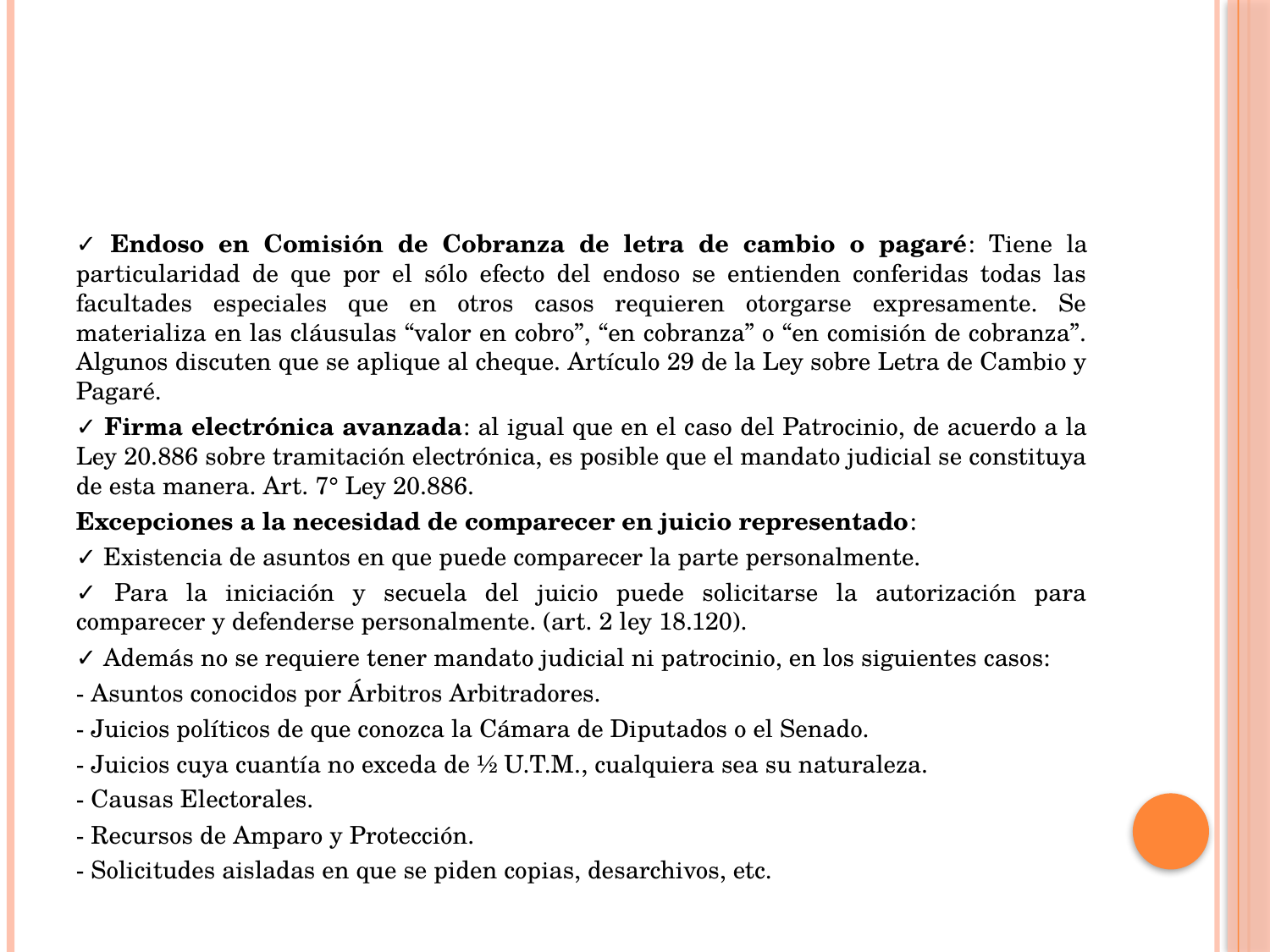

#
✓ Endoso en Comisión de Cobranza de letra de cambio o pagaré: Tiene la particularidad de que por el sólo efecto del endoso se entienden conferidas todas las facultades especiales que en otros casos requieren otorgarse expresamente. Se materializa en las cláusulas “valor en cobro”, “en cobranza” o “en comisión de cobranza”. Algunos discuten que se aplique al cheque. Artículo 29 de la Ley sobre Letra de Cambio y Pagaré.
✓ Firma electrónica avanzada: al igual que en el caso del Patrocinio, de acuerdo a la Ley 20.886 sobre tramitación electrónica, es posible que el mandato judicial se constituya de esta manera. Art. 7° Ley 20.886.
Excepciones a la necesidad de comparecer en juicio representado:
✓ Existencia de asuntos en que puede comparecer la parte personalmente.
✓ Para la iniciación y secuela del juicio puede solicitarse la autorización para comparecer y defenderse personalmente. (art. 2 ley 18.120).
✓ Además no se requiere tener mandato judicial ni patrocinio, en los siguientes casos:
- Asuntos conocidos por Árbitros Arbitradores.
- Juicios políticos de que conozca la Cámara de Diputados o el Senado.
- Juicios cuya cuantía no exceda de ½ U.T.M., cualquiera sea su naturaleza.
- Causas Electorales.
- Recursos de Amparo y Protección.
- Solicitudes aisladas en que se piden copias, desarchivos, etc.